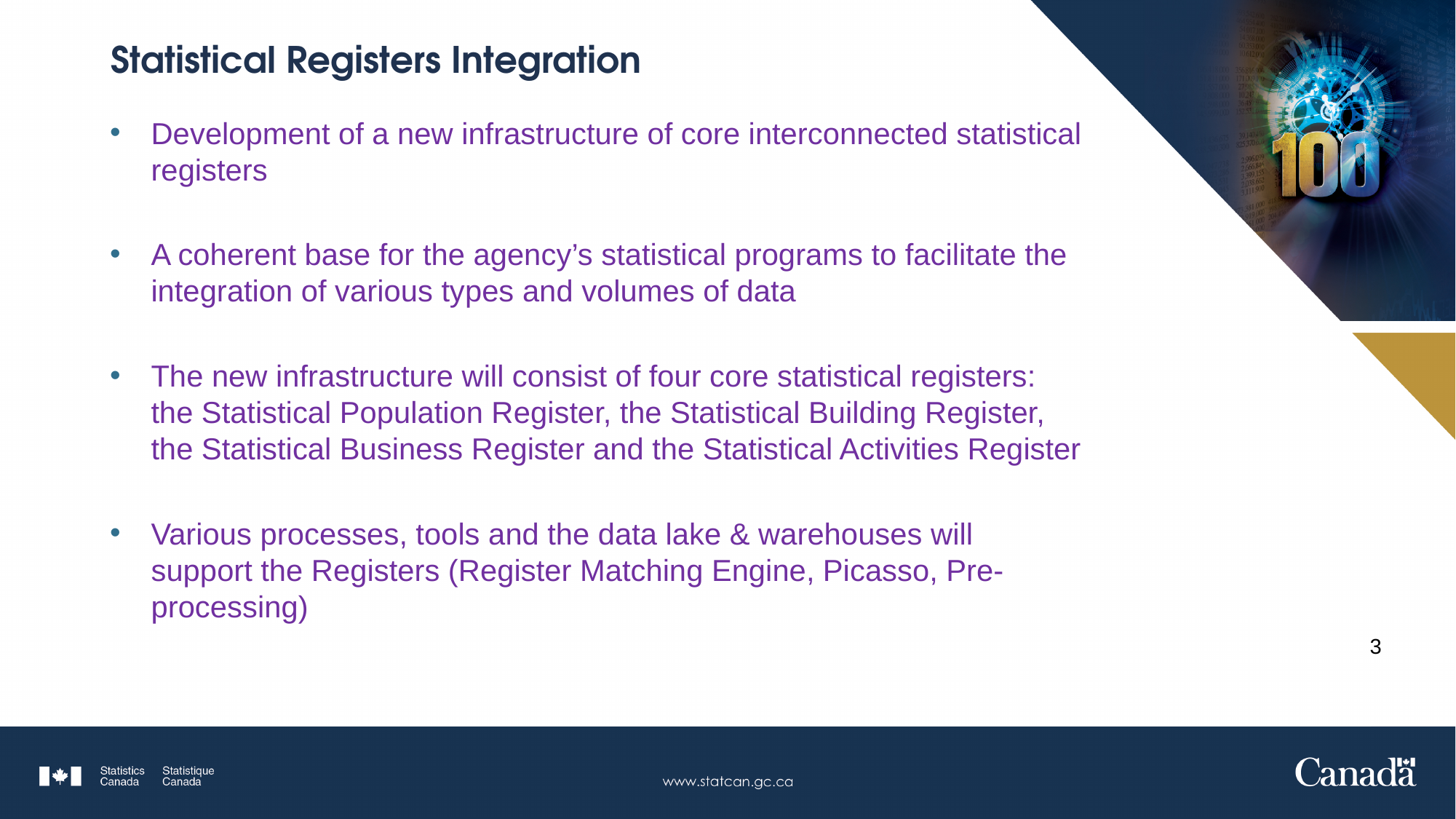

# Statistical Registers Integration
Development of a new infrastructure of core interconnected statistical registers

A coherent base for the agency’s statistical programs to facilitate the integration of various types and volumes of data

The new infrastructure will consist of four core statistical registers: the Statistical Population Register, the Statistical Building Register, the Statistical Business Register and the Statistical Activities Register

Various processes, tools and the data lake & warehouses will support the Registers (Register Matching Engine, Picasso, Pre-processing)
3